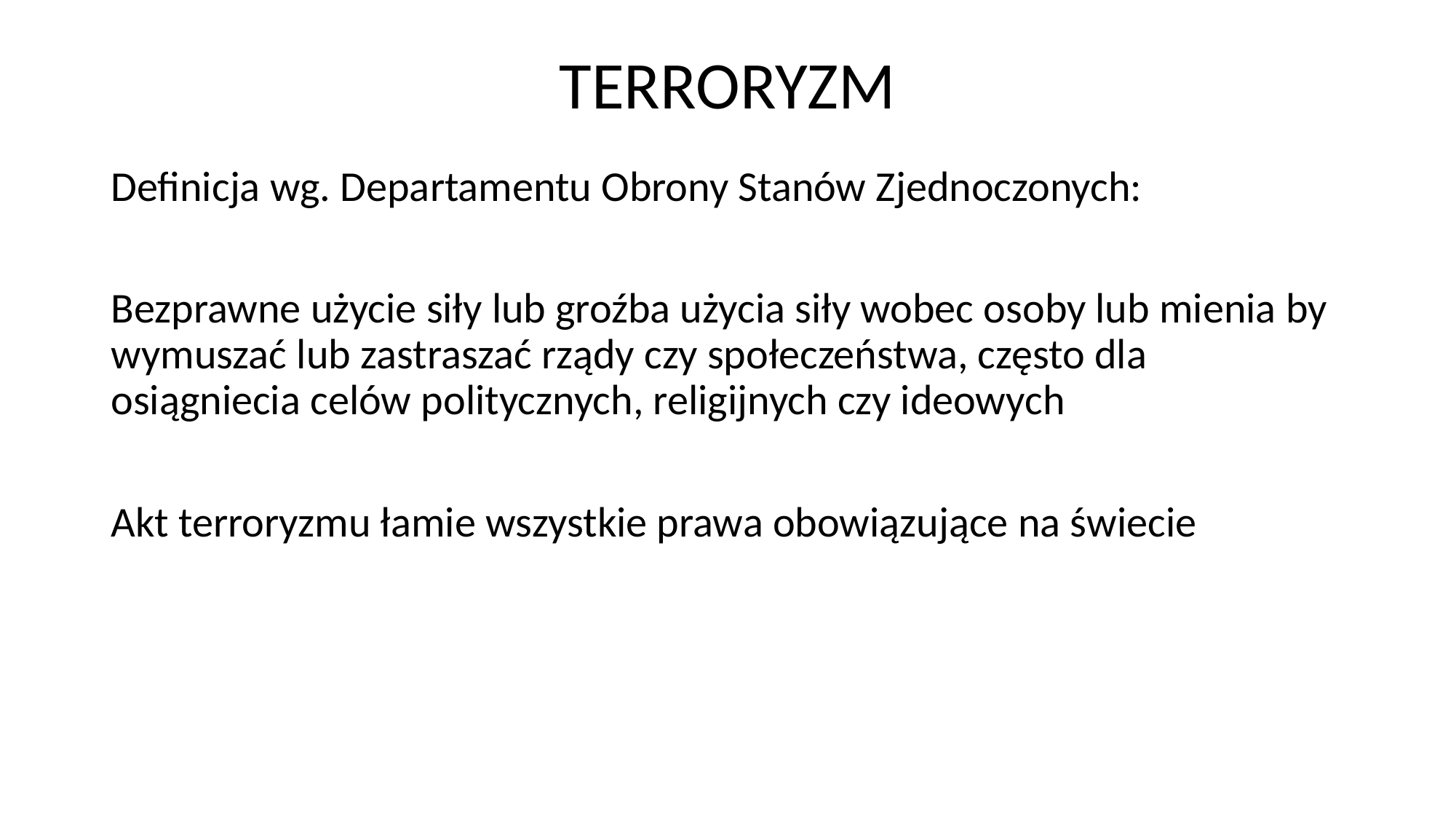

# TERRORYZM
Definicja wg. Departamentu Obrony Stanów Zjednoczonych:

Bezprawne użycie siły lub groźba użycia siły wobec osoby lub mienia by wymuszać lub zastraszać rządy czy społeczeństwa, często dla osiągniecia celów politycznych, religijnych czy ideowych

Akt terroryzmu łamie wszystkie prawa obowiązujące na świecie